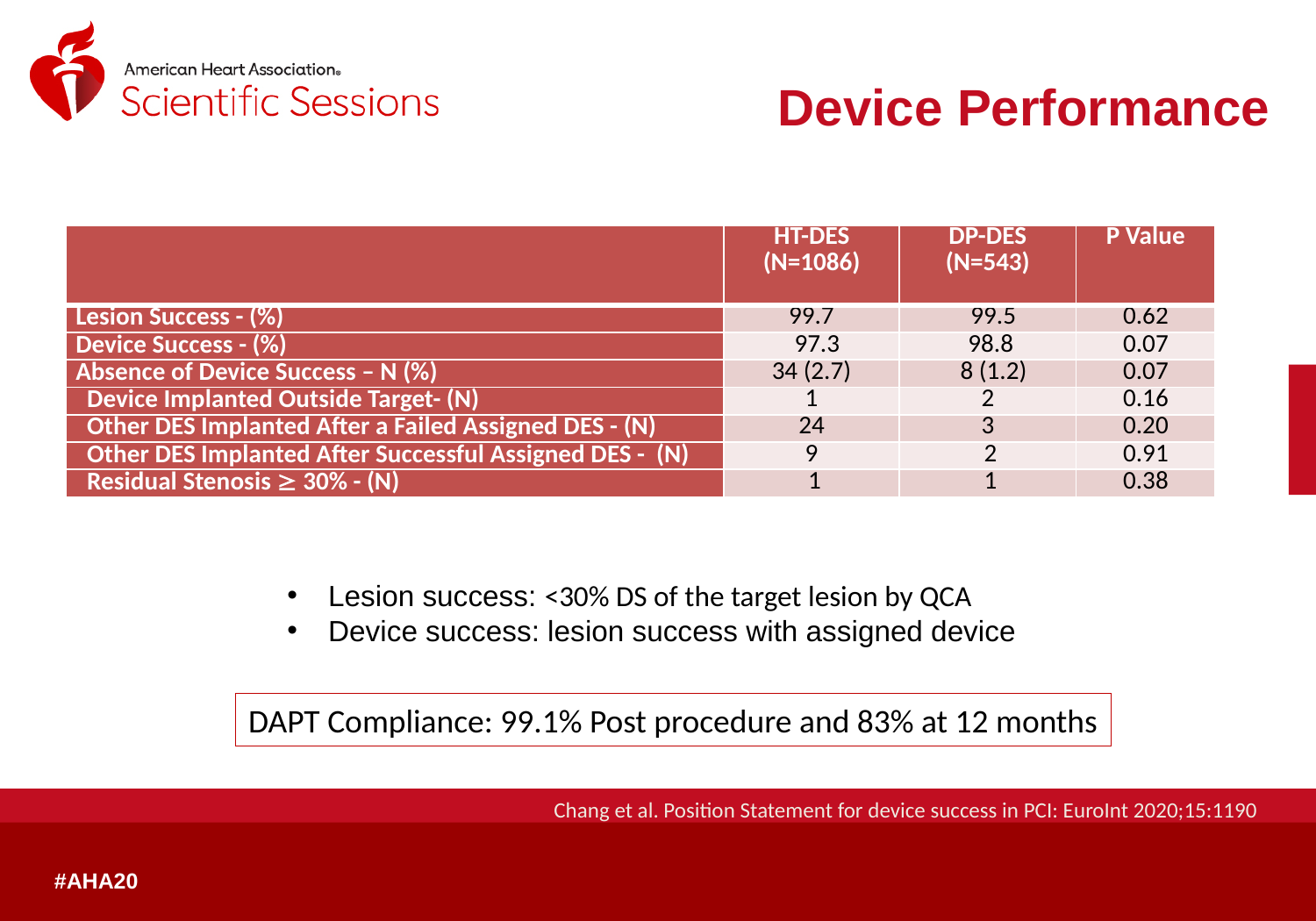

Device Performance
|  | HT-DES (N=1086) | DP-DES (N=543) | P Value |
| --- | --- | --- | --- |
| Lesion Success - (%) | 99.7 | 99.5 | 0.62 |
| Device Success - (%) | 97.3 | 98.8 | 0.07 |
| Absence of Device Success – N (%) | 34 (2.7) | 8 (1.2) | 0.07 |
| Device Implanted Outside Target- (N) | 1 | 2 | 0.16 |
| Other DES Implanted After a Failed Assigned DES - (N) | 24 | 3 | 0.20 |
| Other DES Implanted After Successful Assigned DES - (N) | 9 | 2 | 0.91 |
| Residual Stenosis ≥ 30% - (N) | 1 | 1 | 0.38 |
Lesion success: <30% DS of the target lesion by QCA
Device success: lesion success with assigned device
DAPT Compliance: 99.1% Post procedure and 83% at 12 months
Chang et al. Position Statement for device success in PCI: EuroInt 2020;15:1190